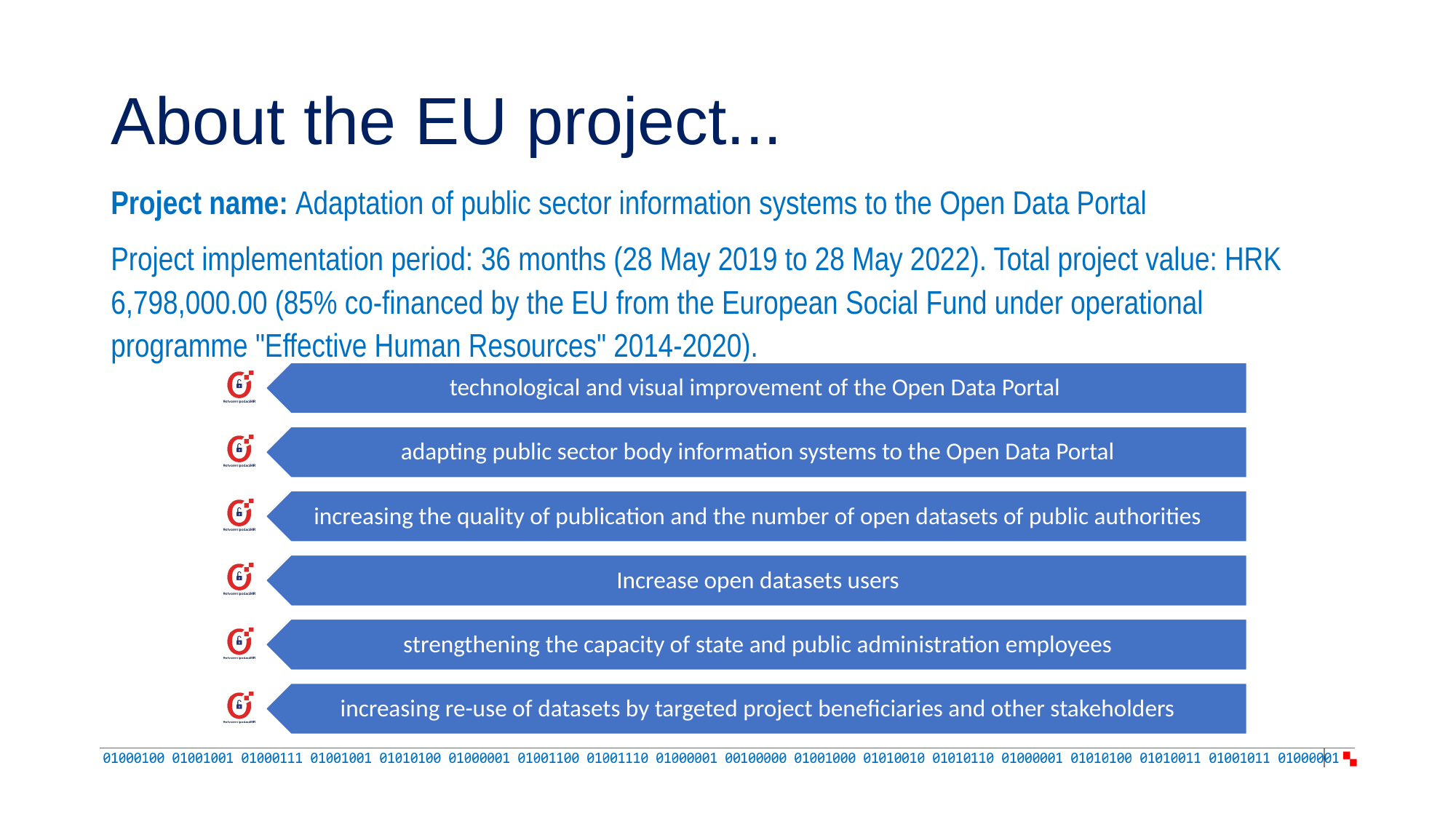

# About the EU project...
Project name: Adaptation of public sector information systems to the Open Data Portal
Project implementation period: 36 months (28 May 2019 to 28 May 2022). Total project value: HRK 6,798,000.00 (85% co-financed by the EU from the European Social Fund under operational programme "Effective Human Resources" 2014-2020).

technological and visual improvement of the Open Data Portal
adapting public sector body information systems to the Open Data Portal
increasing the quality of publication and the number of open datasets of public authorities
Increase open datasets users
strengthening the capacity of state and public administration employees
increasing re-use of datasets by targeted project beneficiaries and other stakeholders